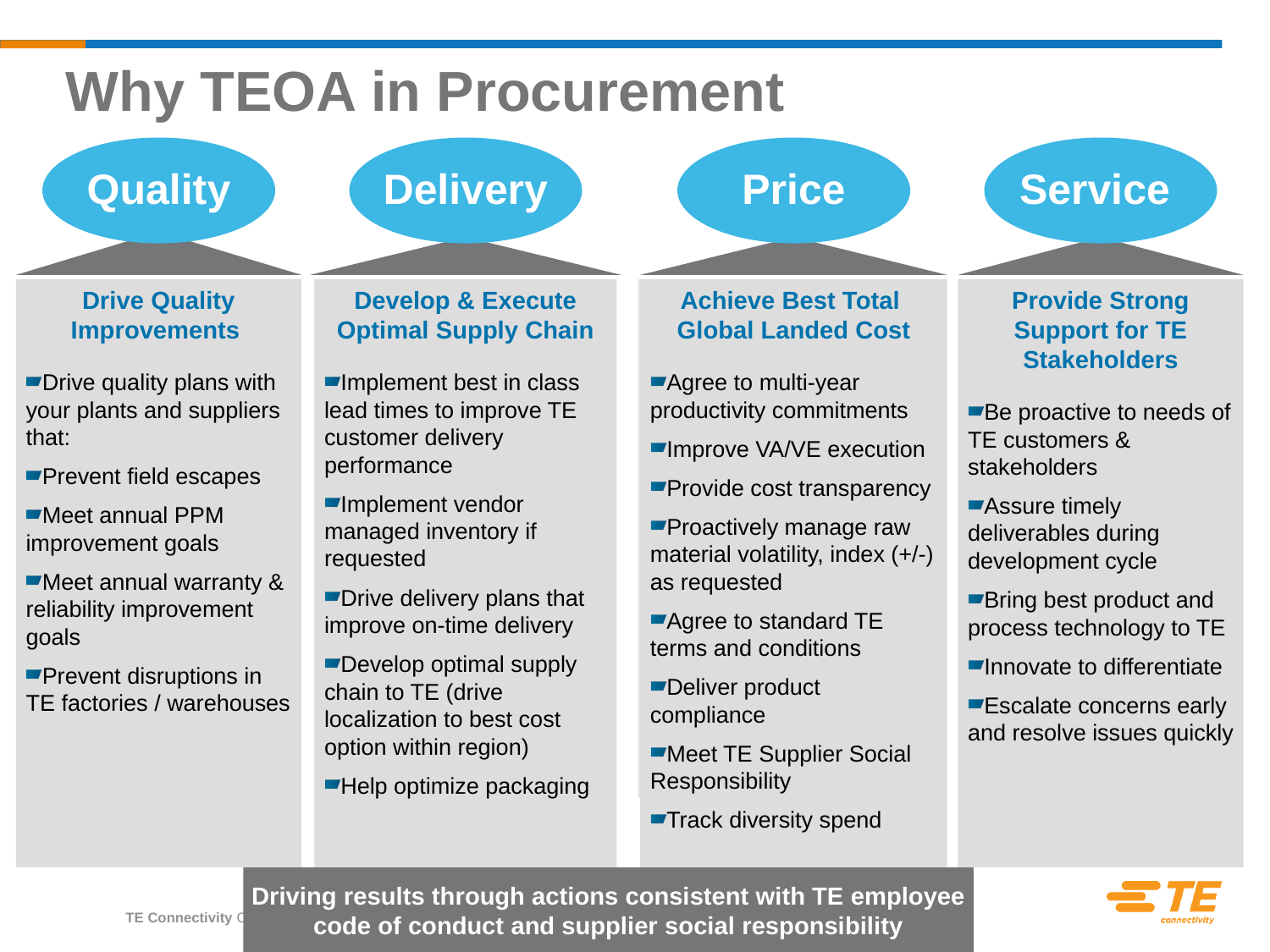

# Why TEOA in Procurement
Quality
Delivery
Price
Service

Drive Quality Improvements

Drive quality plans with your plants and suppliers that:
Prevent field escapes
Meet annual PPM improvement goals
Meet annual warranty & reliability improvement goals
Prevent disruptions in TE factories / warehouses

Develop & Execute Optimal Supply Chain

Implement best in class lead times to improve TE customer delivery performance
Implement vendor managed inventory if requested
Drive delivery plans that improve on-time delivery
Develop optimal supply chain to TE (drive localization to best cost option within region)
Help optimize packaging

Achieve Best Total  Global Landed Cost

Agree to multi-year productivity commitments
Improve VA/VE execution
Provide cost transparency
Proactively manage raw material volatility, index (+/-) as requested
Agree to standard TE terms and conditions
Deliver product compliance
Meet TE Supplier Social Responsibility
Track diversity spend

Provide Strong Support for TE Stakeholders

Be proactive to needs of TE customers & stakeholders
Assure timely deliverables during development cycle
Bring best product and process technology to TE
Innovate to differentiate
Escalate concerns early and resolve issues quickly

Driving results through actions consistent with TE employee code of conduct and supplier social responsibility